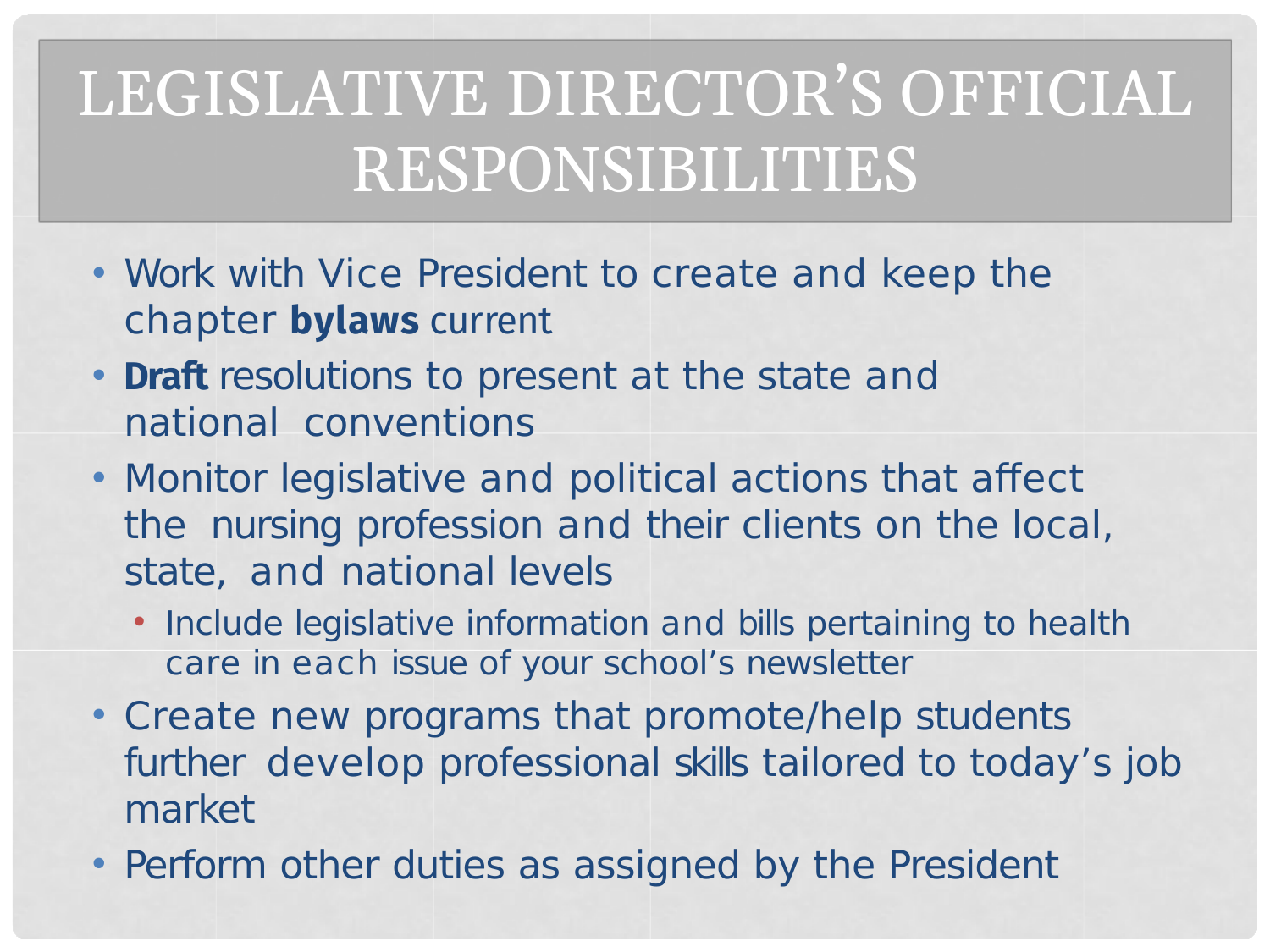

# LEGISLATIVE DIRECTOR’S OFFICIAL RESPONSIBILITIES
Work with Vice President to create and keep the
chapter bylaws current
Draft resolutions to present at the state and national  conventions
Monitor legislative and political actions that affect the  nursing profession and their clients on the local, state,  and national levels
Include legislative information and bills pertaining to health
care in each issue of your school’s newsletter
Create new programs that promote/help students further  develop professional skills tailored to today’s job market
Perform other duties as assigned by the President